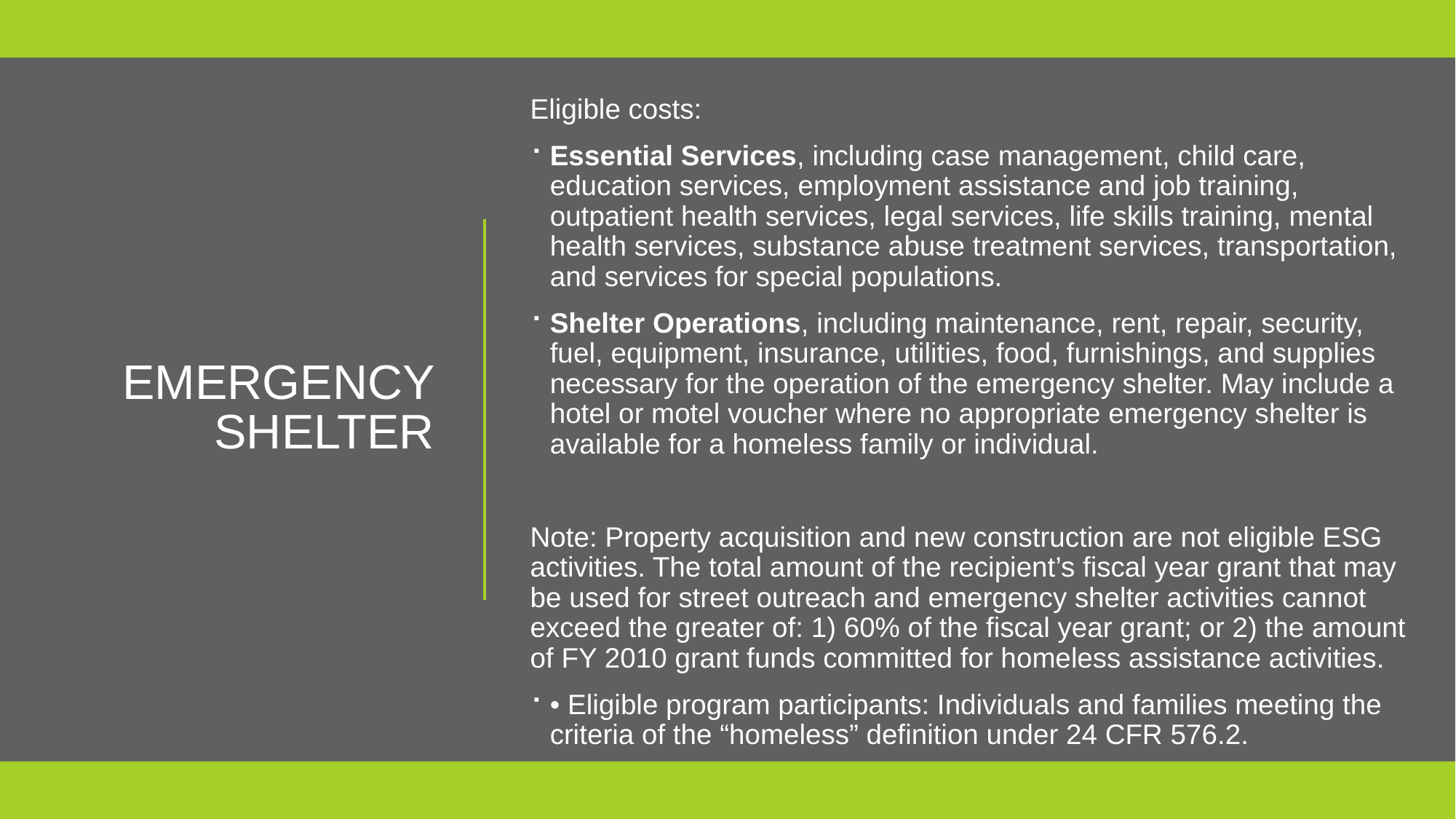

Eligible costs:
Essential Services, including case management, child care, education services, employment assistance and job training, outpatient health services, legal services, life skills training, mental health services, substance abuse treatment services, transportation, and services for special populations.
Shelter Operations, including maintenance, rent, repair, security, fuel, equipment, insurance, utilities, food, furnishings, and supplies necessary for the operation of the emergency shelter. May include a hotel or motel voucher where no appropriate emergency shelter is available for a homeless family or individual.

Note: Property acquisition and new construction are not eligible ESG activities. The total amount of the recipient’s fiscal year grant that may be used for street outreach and emergency shelter activities cannot exceed the greater of: 1) 60% of the fiscal year grant; or 2) the amount of FY 2010 grant funds committed for homeless assistance activities.
• Eligible program participants: Individuals and families meeting the criteria of the “homeless” definition under 24 CFR 576.2.

# Emergency shelter